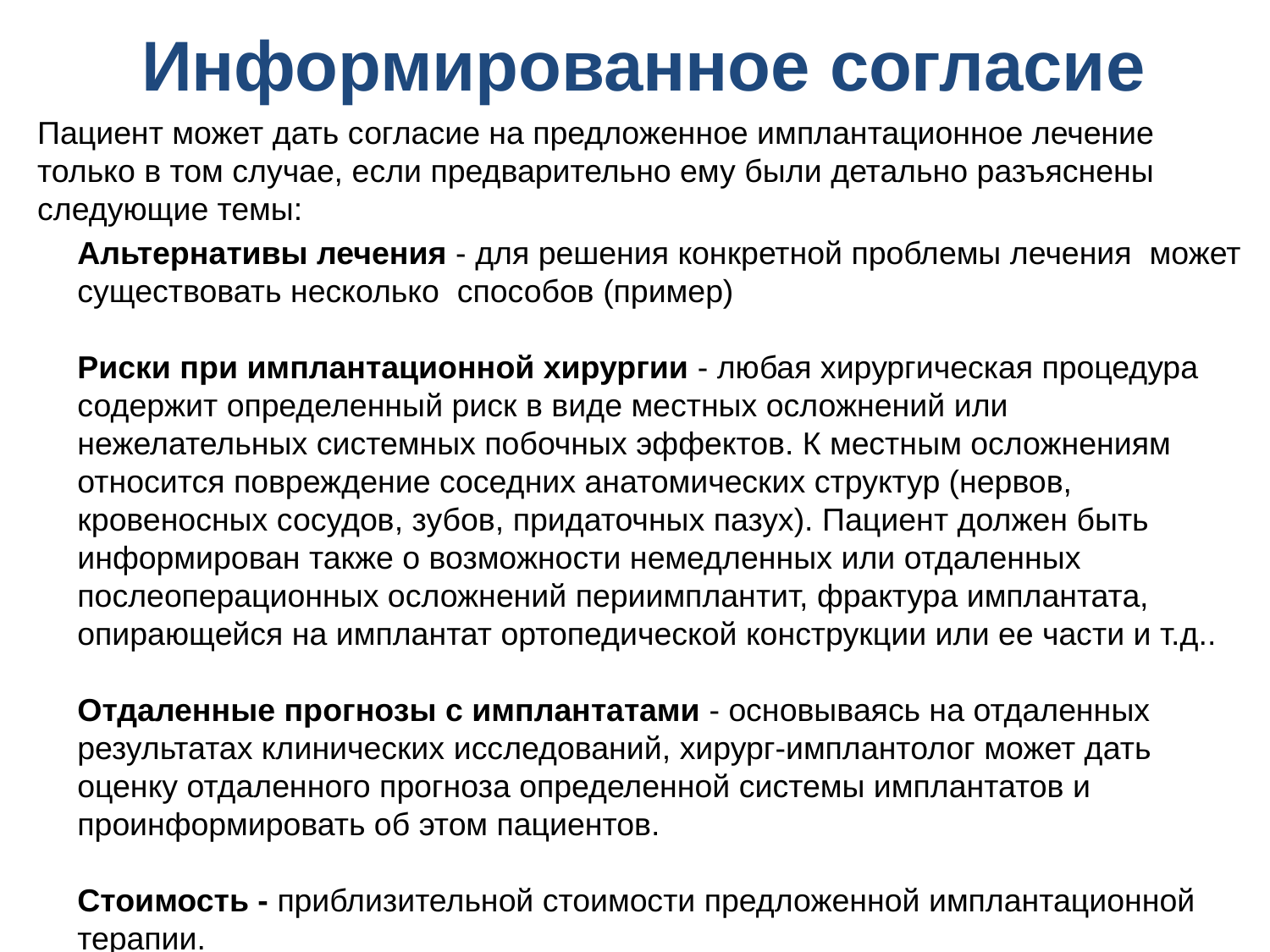

# Информированное согласие
Пациент может дать согласие на предложенное имплантационное лечение только в том случае, если предварительно ему были детально разъяснены следующие темы:
Альтернативы лечения - для решения конкретной проблемы лечения  может существовать несколько  способов (пример)

Риски при имплантационной хирургии - любая хирургическая процедура содержит определенный риск в виде местных осложнений или нежелательных системных побочных эффектов. К местным осложнениям относится повреждение соседних анатомических структур (нервов, кровеносных сосудов, зубов, придаточных пазух). Пациент должен быть информирован также о возможности немедленных или отдаленных послеоперационных осложнений периимплантит, фрактура имплантата, опирающейся на имплантат ортопедической конструкции или ее части и т.д..

Отдаленные прогнозы с имплантатами - основываясь на отдаленных результатах клинических исследований, хирург-имплантолог может дать оценку отдаленного прогноза определенной системы имплантатов и проинформировать об этом пациентов.

Стоимость - приблизительной стоимости предложенной имплантационной    терапии.